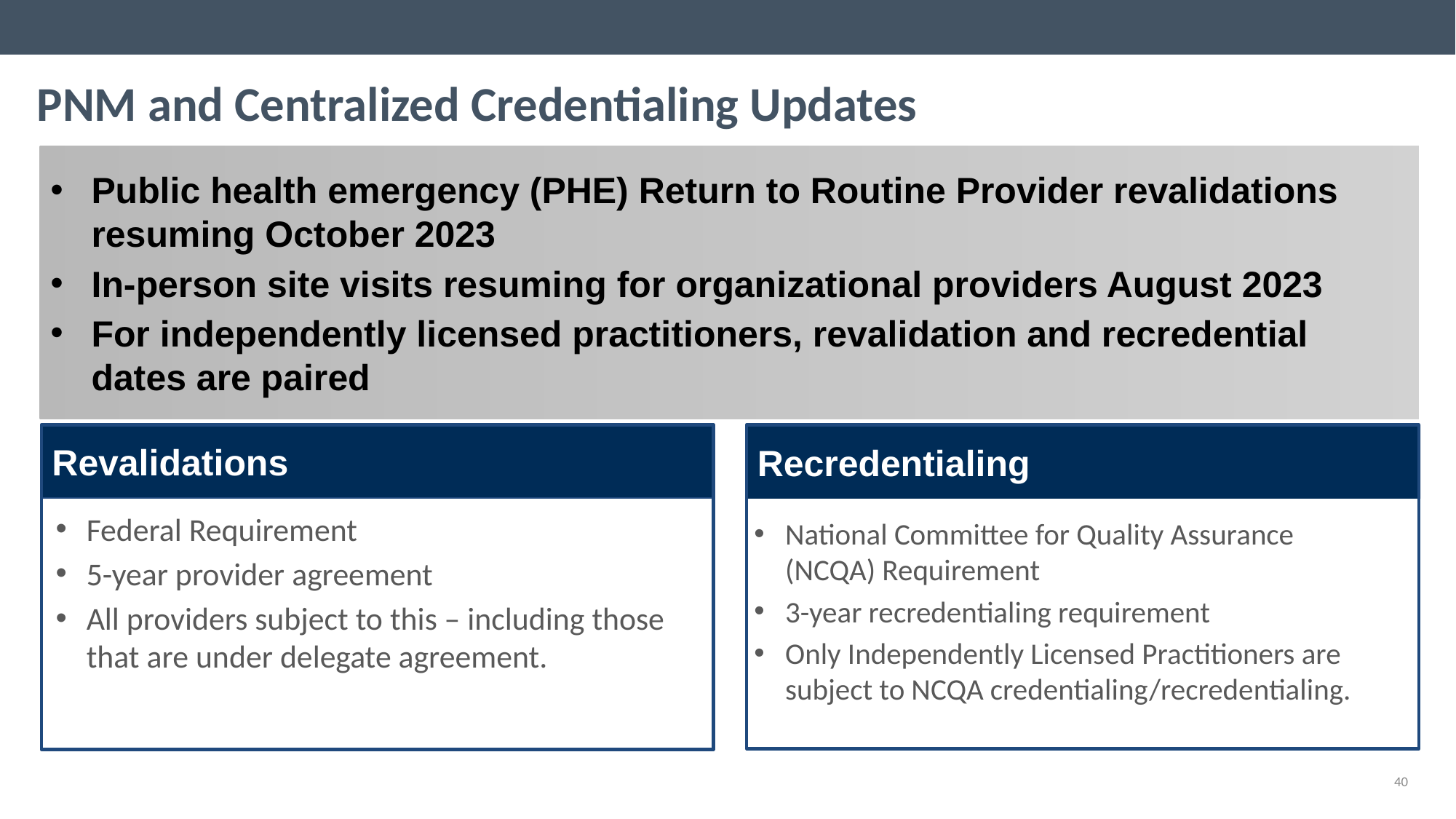

# PNM and Centralized Credentialing Updates
Public health emergency (PHE) Return to Routine Provider revalidations resuming October 2023
In-person site visits resuming for organizational providers August 2023
For independently licensed practitioners, revalidation and recredential dates are paired
Revalidations

Recredentialing

Federal Requirement
5-year provider agreement
All providers subject to this – including those that are under delegate agreement.
National Committee for Quality Assurance (NCQA) Requirement
3-year recredentialing requirement
Only Independently Licensed Practitioners are subject to NCQA credentialing/recredentialing.
40